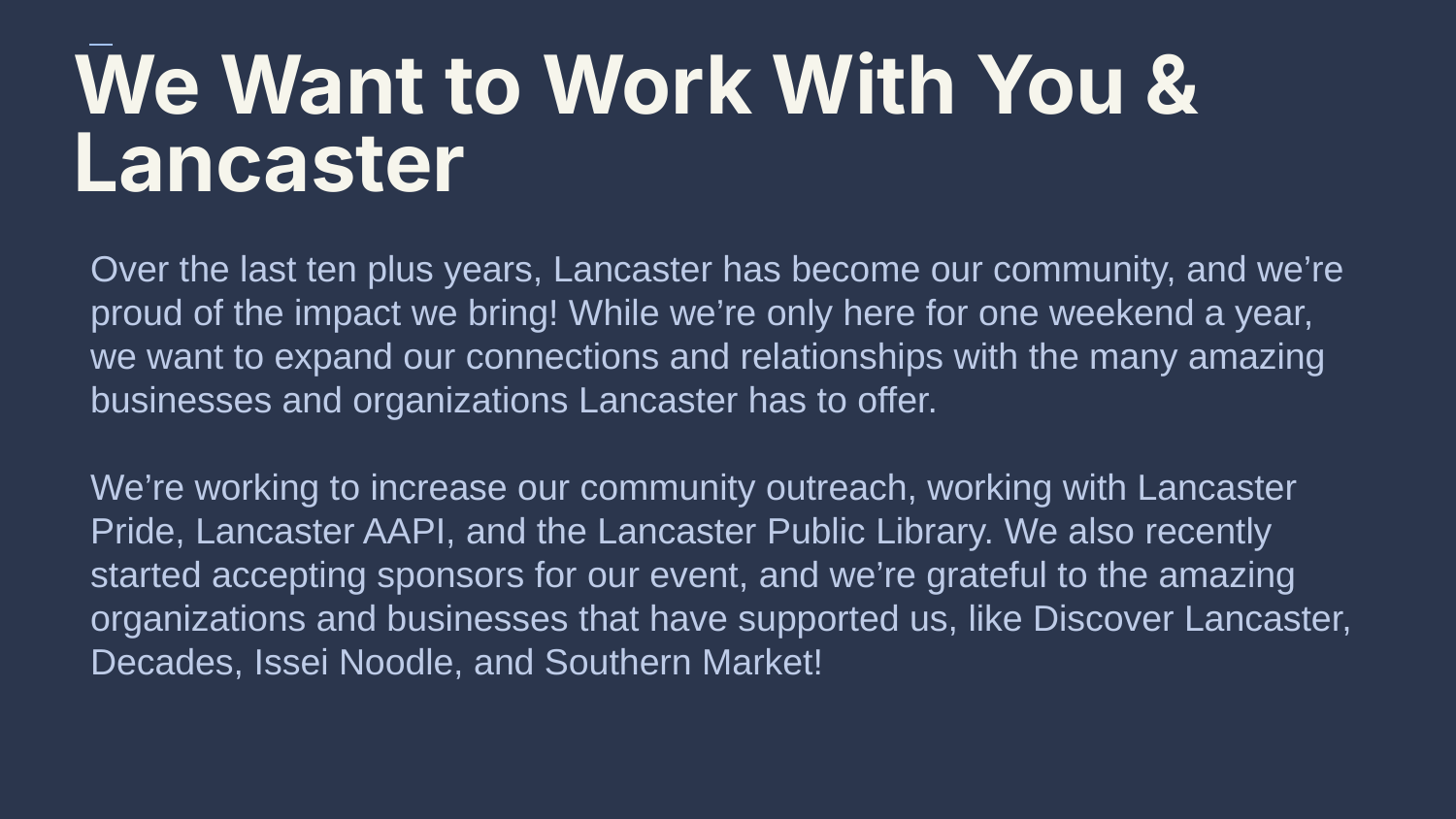

# We Want to Work With You & Lancaster
Over the last ten plus years, Lancaster has become our community, and we’re proud of the impact we bring! While we’re only here for one weekend a year, we want to expand our connections and relationships with the many amazing businesses and organizations Lancaster has to offer.

We’re working to increase our community outreach, working with Lancaster Pride, Lancaster AAPI, and the Lancaster Public Library. We also recently started accepting sponsors for our event, and we’re grateful to the amazing organizations and businesses that have supported us, like Discover Lancaster, Decades, Issei Noodle, and Southern Market!